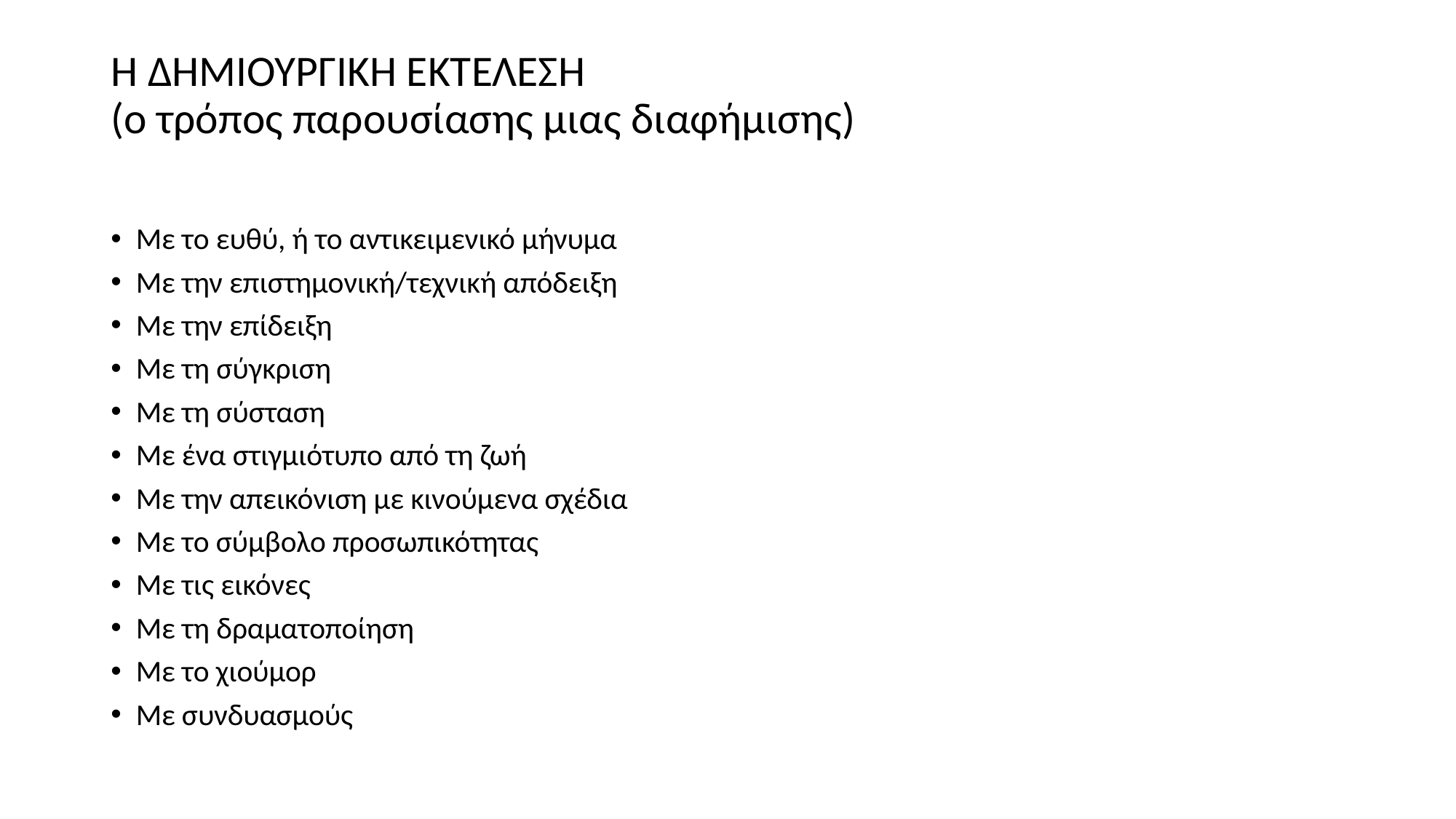

# Η ΔΗΜΙΟΥΡΓΙΚΗ ΕΚΤΕΛΕΣΗ (ο τρόπος παρουσίασης μιας διαφήμισης)
Με το ευθύ, ή το αντικειμενικό μήνυμα
Με την επιστημονική/τεχνική απόδειξη
Με την επίδειξη
Με τη σύγκριση
Με τη σύσταση
Με ένα στιγμιότυπο από τη ζωή
Με την απεικόνιση με κινούμενα σχέδια
Με το σύμβολο προσωπικότητας
Με τις εικόνες
Με τη δραματοποίηση
Με το χιούμορ
Με συνδυασμούς